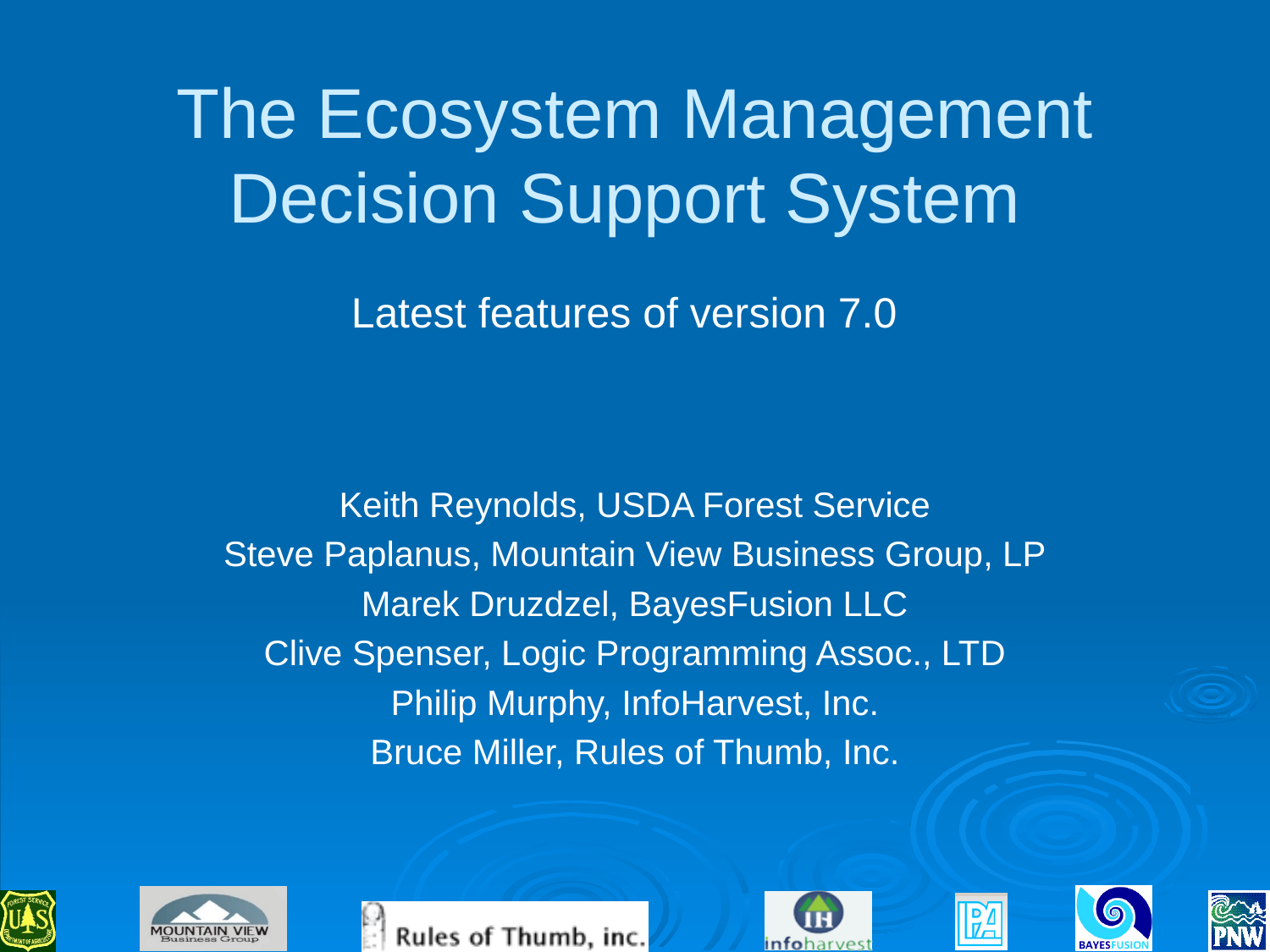

# The Ecosystem Management Decision Support System
Latest features of version 7.0
Keith Reynolds, USDA Forest Service
Steve Paplanus, Mountain View Business Group, LP
Marek Druzdzel, BayesFusion LLC
Clive Spenser, Logic Programming Assoc., LTD
Philip Murphy, InfoHarvest, Inc.
Bruce Miller, Rules of Thumb, Inc.